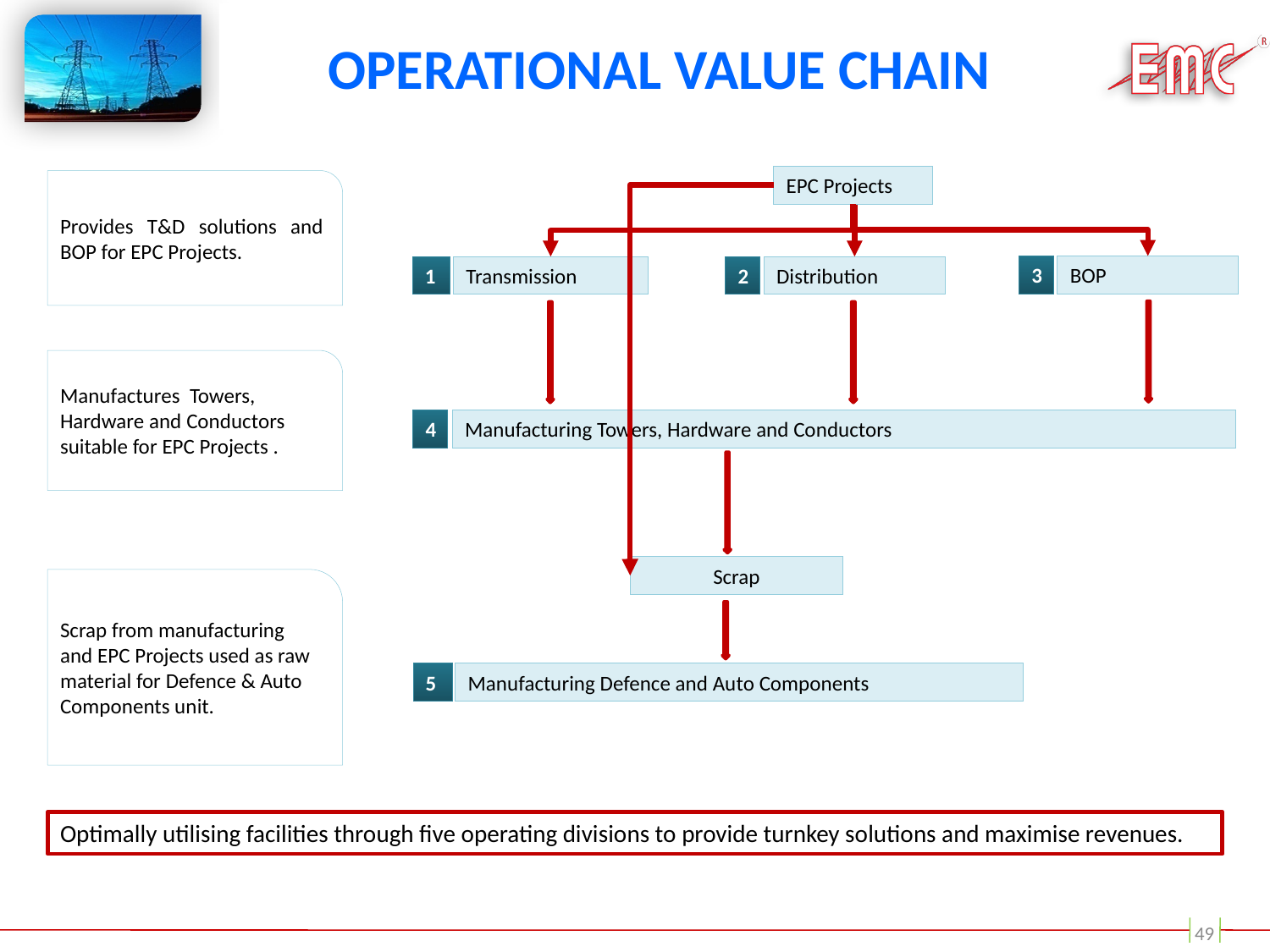

# Operational Value Chain
EPC Projects
Provides T&D solutions and BOP for EPC Projects.
3
BOP
1
Transmission
2
Distribution

Manufactures  Towers,  Hardware and Conductors suitable for EPC Projects .
4
Manufacturing Towers, Hardware and Conductors

Scrap
Scrap from manufacturing and EPC Projects used as raw material for Defence & Auto Components unit.

5
Manufacturing Defence and Auto Components
Optimally utilising facilities through five operating divisions to provide turnkey solutions and maximise revenues.
49